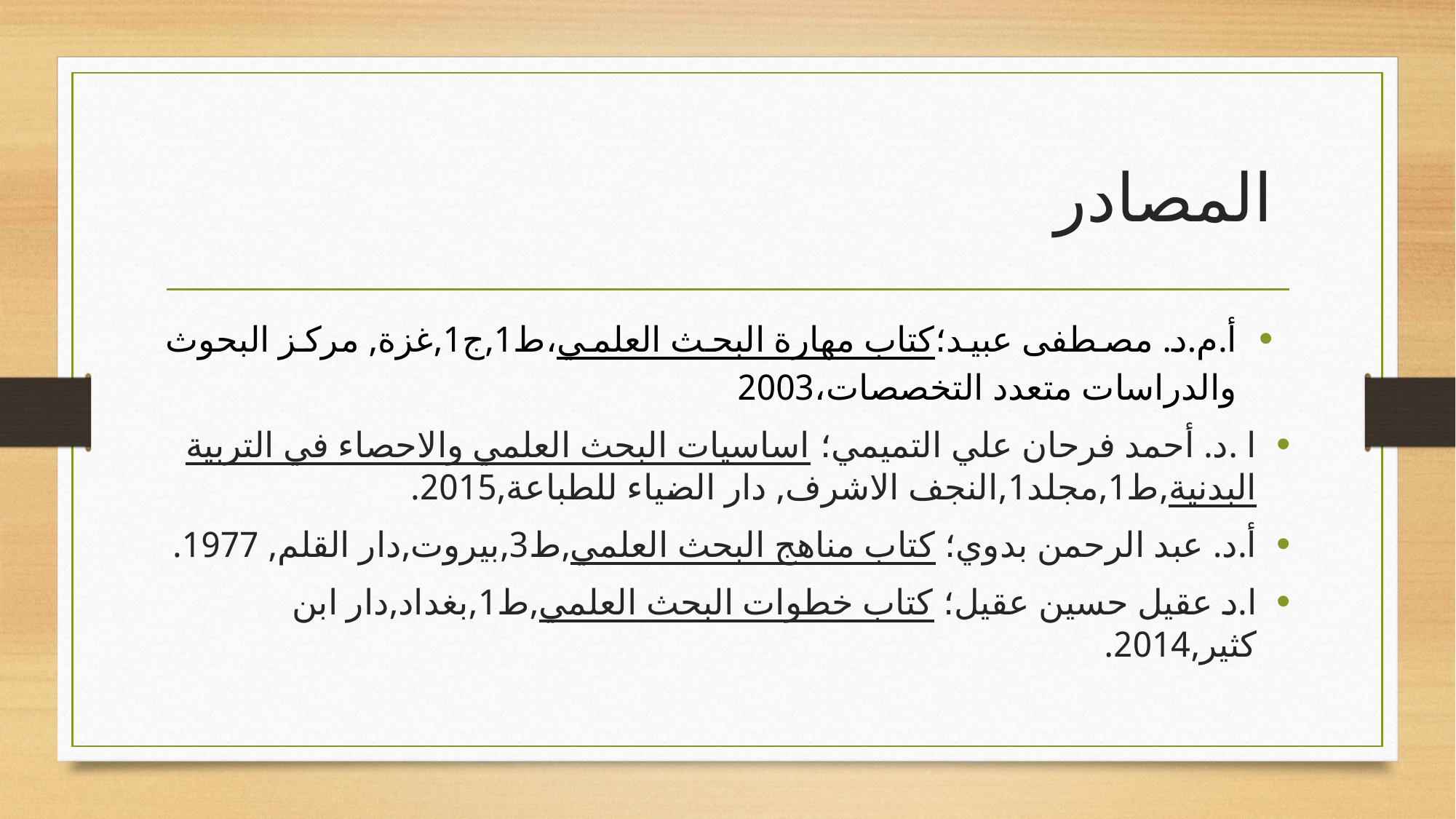

# المصادر
أ.م.د. مصطفى عبيد؛كتاب مهارة البحث العلمي،ط1,ج1,غزة, مركز البحوث والدراسات متعدد التخصصات،2003
ا .د. أحمد فرحان علي التميمي؛ اساسيات البحث العلمي والاحصاء في التربية البدنية,ط1,مجلد1,النجف الاشرف, دار الضياء للطباعة,2015.
أ.د. عبد الرحمن بدوي؛ كتاب مناهج البحث العلمي,ط3,بيروت,دار القلم, 1977.
ا.د عقيل حسين عقيل؛ كتاب خطوات البحث العلمي,ط1,بغداد,دار ابن كثير,2014.